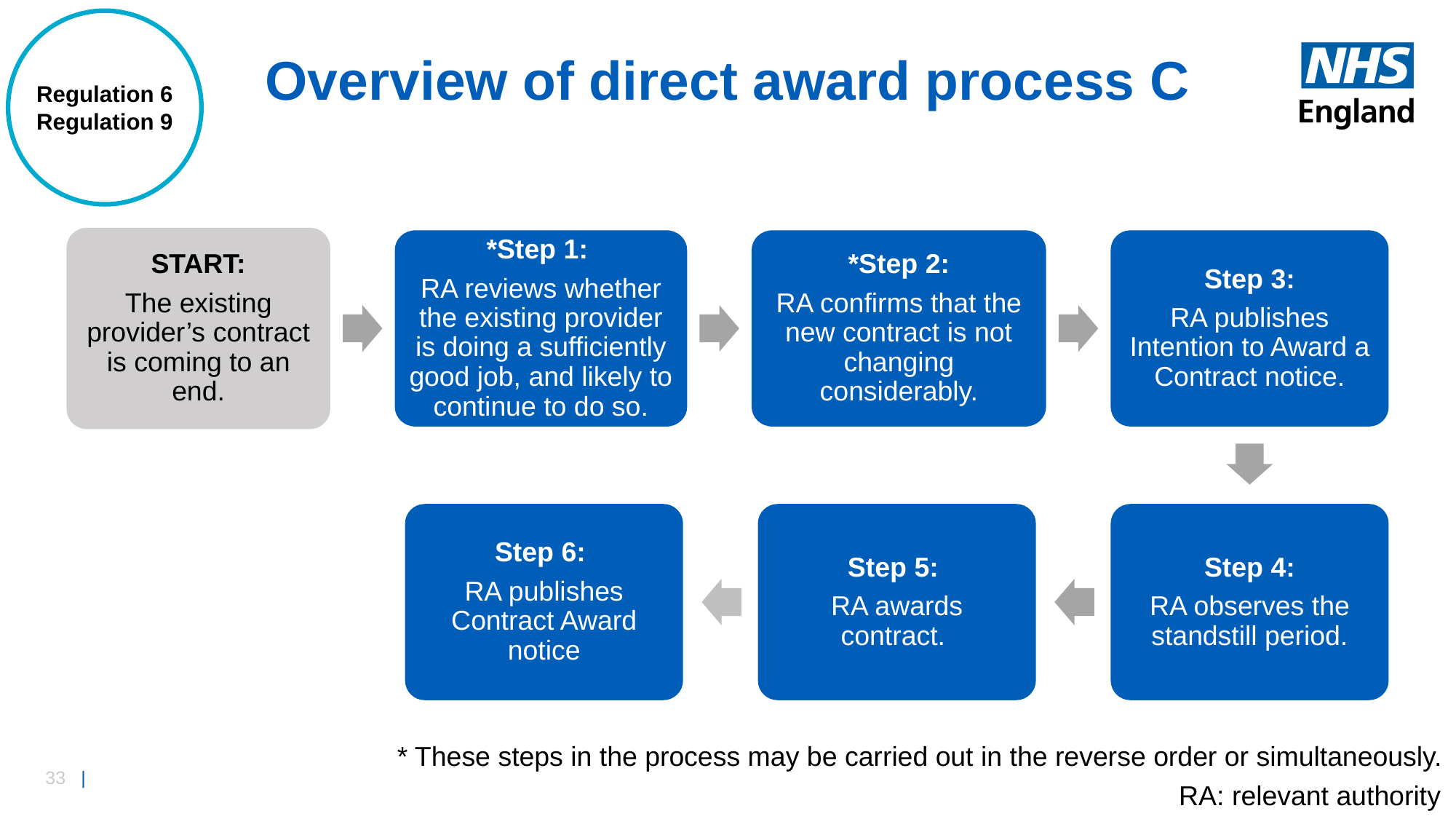

Regulation 6 Regulation 9
# Overview of direct award process C
START:
The existing provider’s contract is coming to an end.
*Step 1:
RA reviews whether the existing provider is doing a sufficiently good job, and likely to continue to do so.
*Step 2:
RA confirms that the new contract is not changing considerably.
Step 3:
RA publishes Intention to Award a Contract notice.

Step 6:
RA publishes Contract Award notice
Step 5:
RA awards contract.
Step 4:
RA observes the standstill period.

* These steps in the process may be carried out in the reverse order or simultaneously.
RA: relevant authority